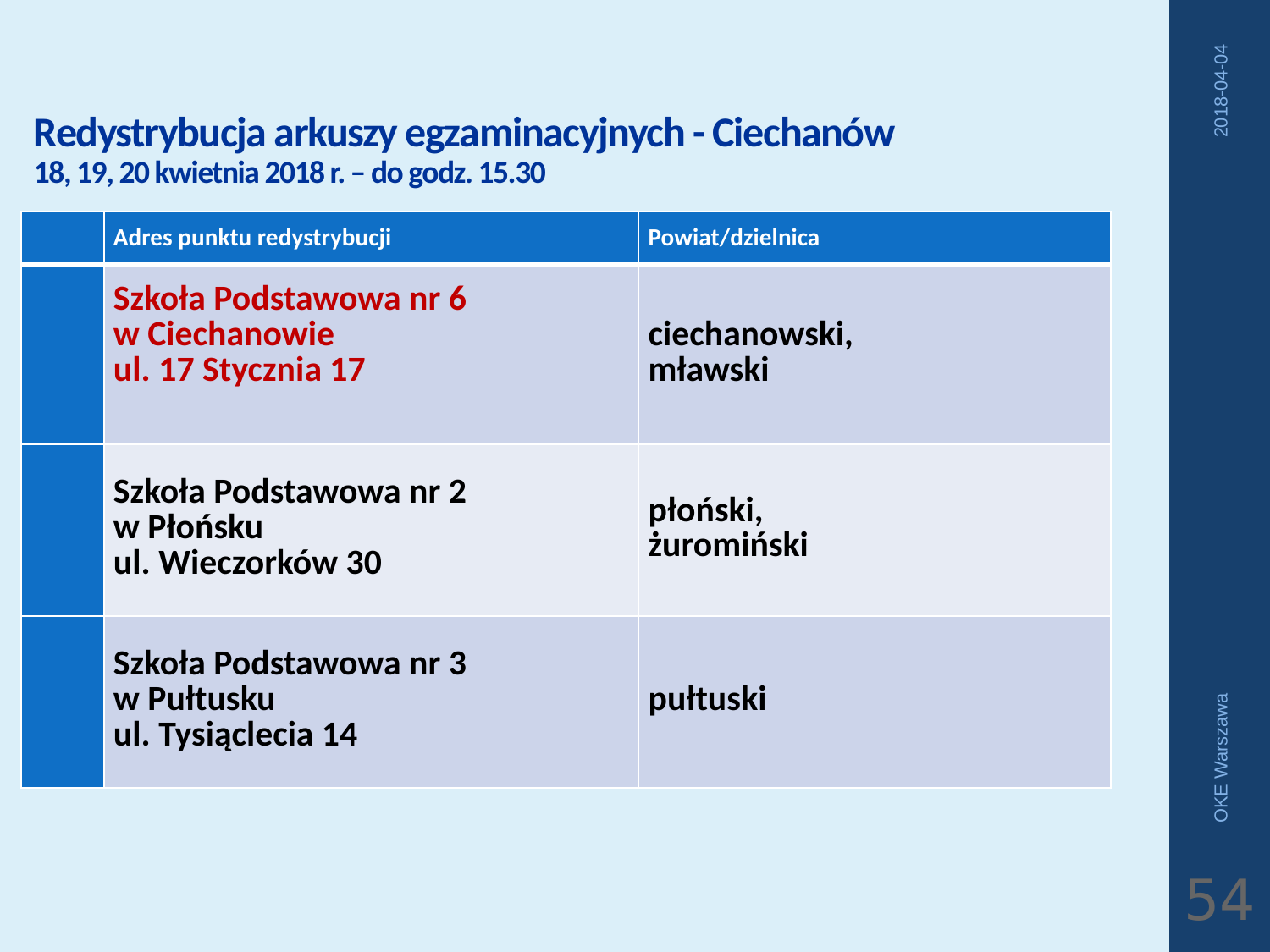

# Redystrybucja arkuszy egzaminacyjnych - Ciechanów 18, 19, 20 kwietnia 2018 r. – do godz. 15.30
2018-04-04
|  | Adres punktu redystrybucji | Powiat/dzielnica |
| --- | --- | --- |
|  | Szkoła Podstawowa nr 6 w Ciechanowie ul. 17 Stycznia 17 | ciechanowski, mławski |
|  | Szkoła Podstawowa nr 2 w Płońsku ul. Wieczorków 30 | płoński, żuromiński |
|  | Szkoła Podstawowa nr 3 w Pułtusku ul. Tysiąclecia 14 | pułtuski |
OKE Warszawa
54